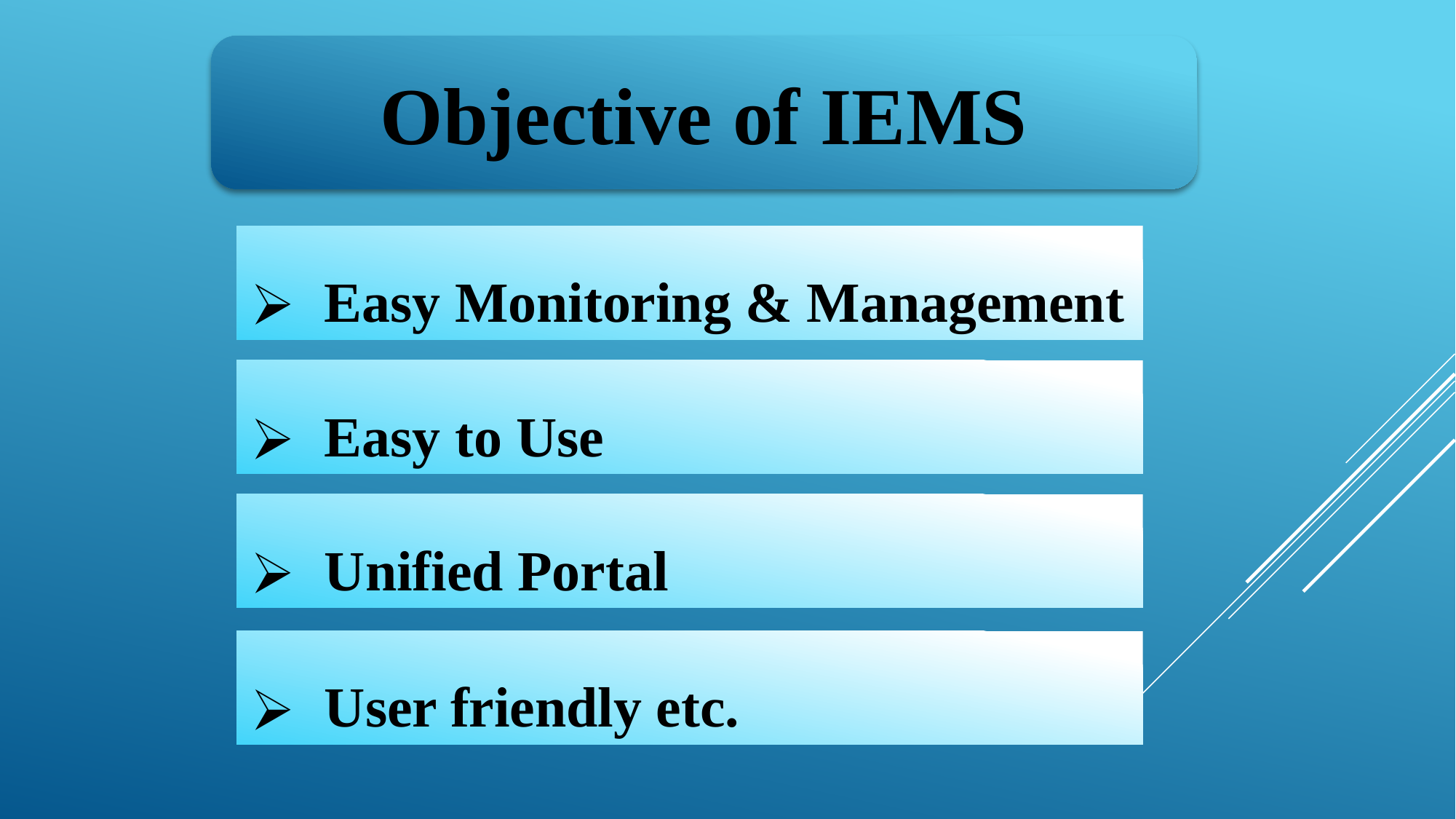

Objective of IEMS
Easy Monitoring & Management
Easy to Use
Unified Portal
User friendly etc.